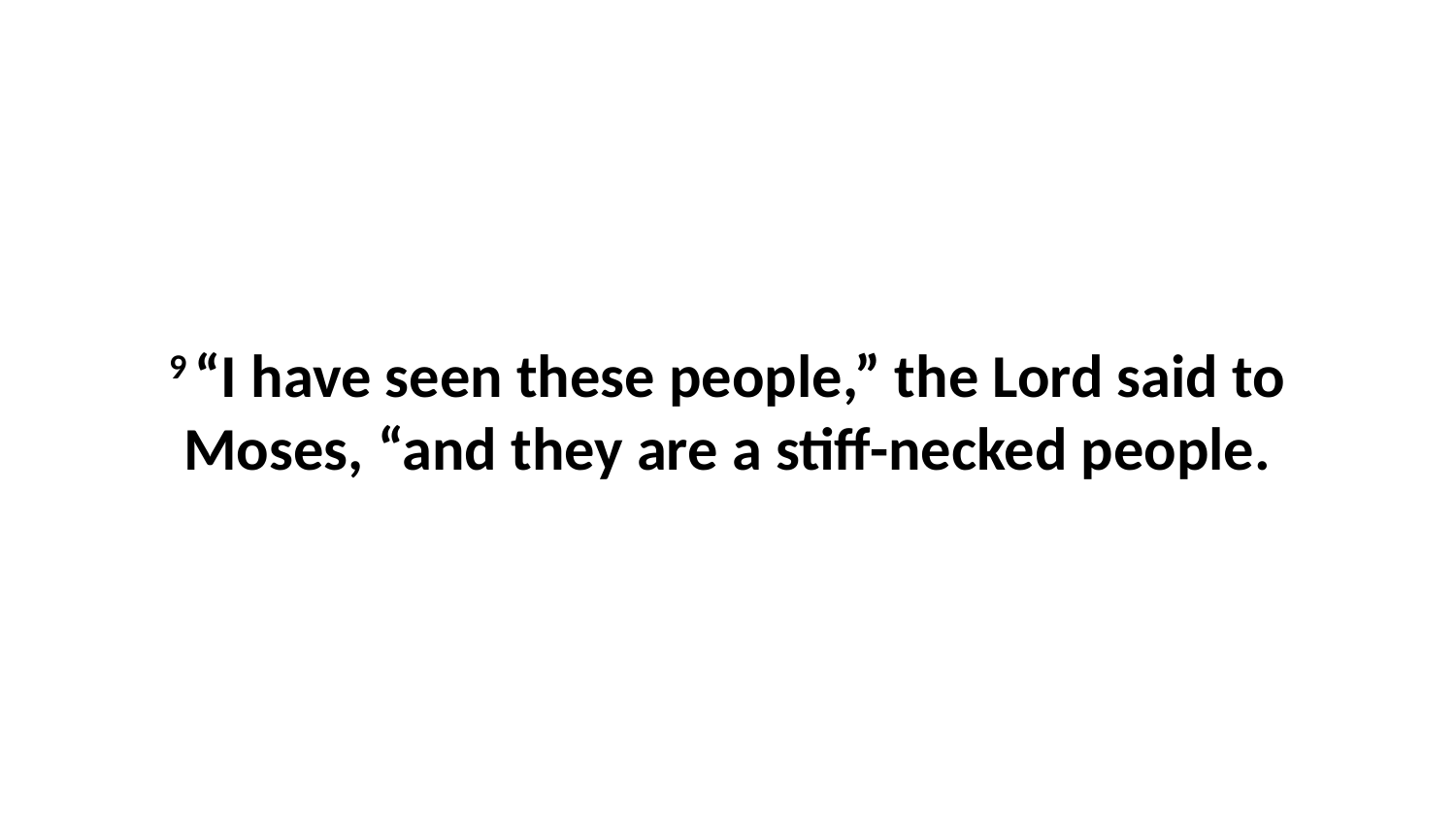

9 “I have seen these people,” the Lord said to Moses, “and they are a stiff-necked people.